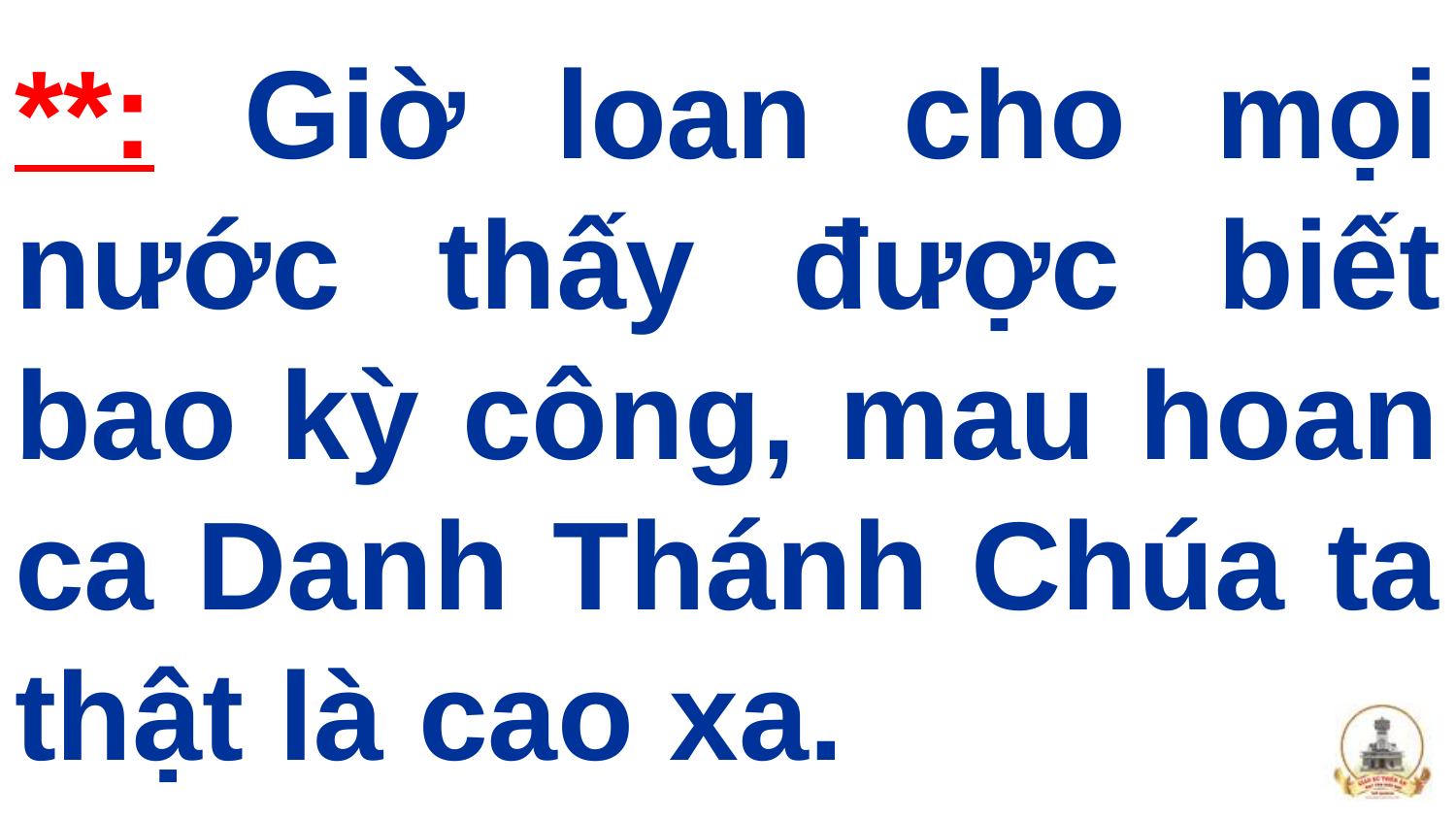

# **: Giờ loan cho mọi nước thấy được biết bao kỳ công, mau hoan ca Danh Thánh Chúa ta thật là cao xa.